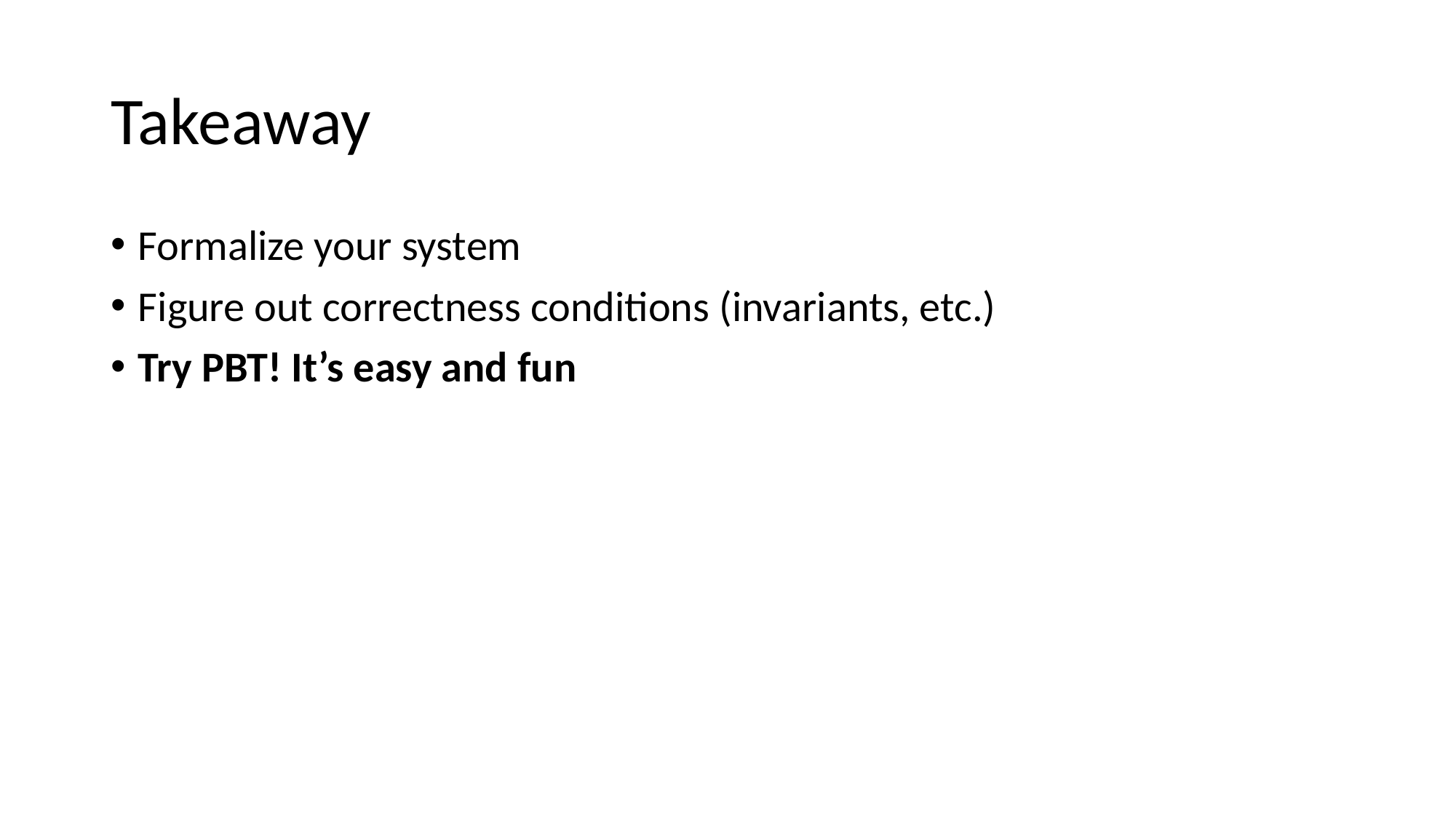

# Takeaway
Formalize your system
Figure out correctness conditions (invariants, etc.)
Try PBT! It’s easy and fun